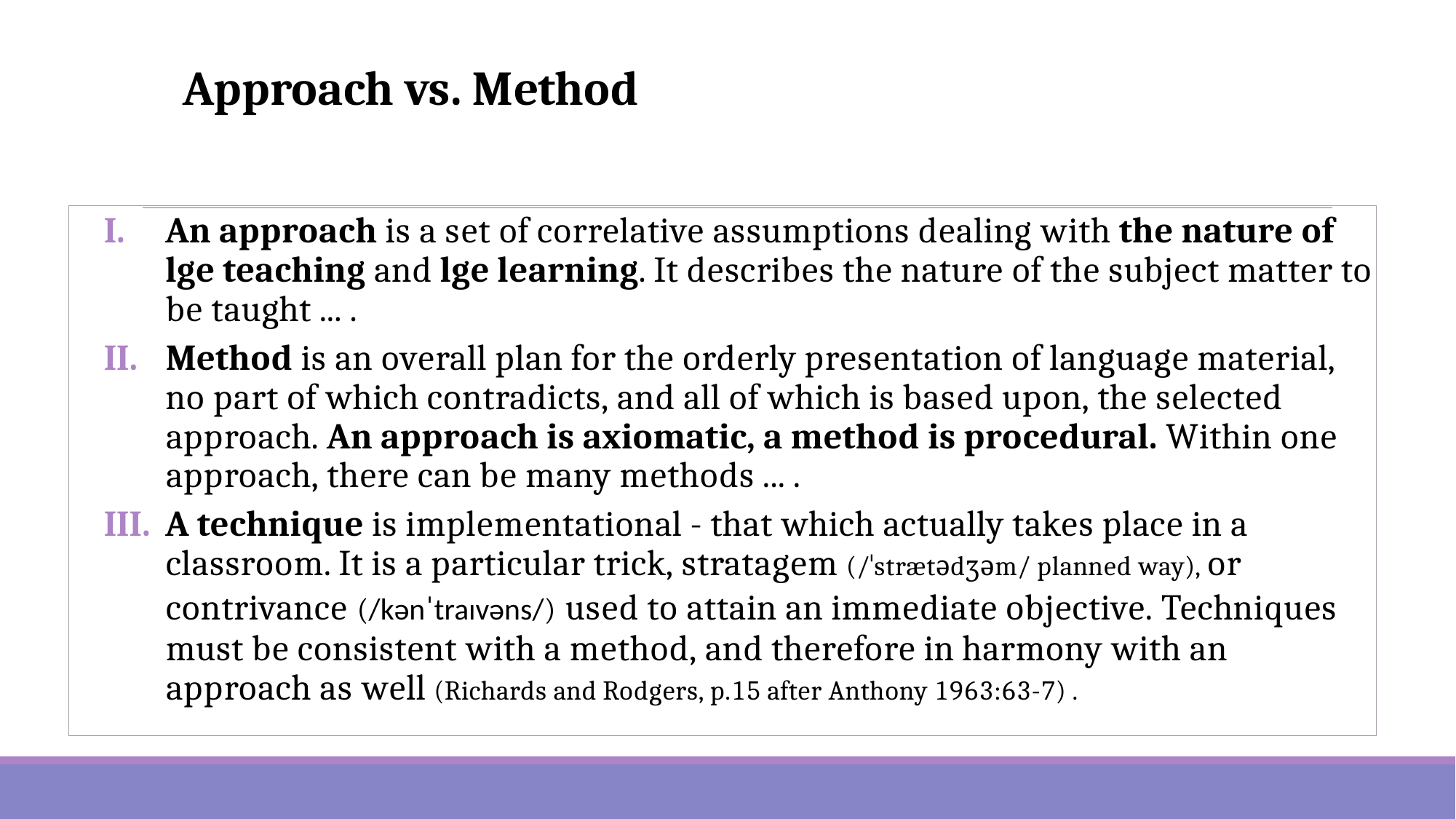

# Approach vs. Method
An approach is a set of correlative assumptions dealing with the nature of lge teaching and lge learning. It describes the nature of the subject matter to be taught ... .
Method is an overall plan for the orderly presentation of language material, no part of which contradicts, and all of which is based upon, the selected approach. An approach is axiomatic, a method is procedural. Within one approach, there can be many methods ... .
A technique is implementational - that which actually takes place in a classroom. It is a particular trick, stratagem (/ˈstrætədʒəm/ planned way), or contrivance (/kənˈtraɪvəns/) used to attain an immediate objective. Techniques must be consistent with a method, and therefore in harmony with an approach as well (Richards and Rodgers, p.15 after Anthony 1963:63-7) .